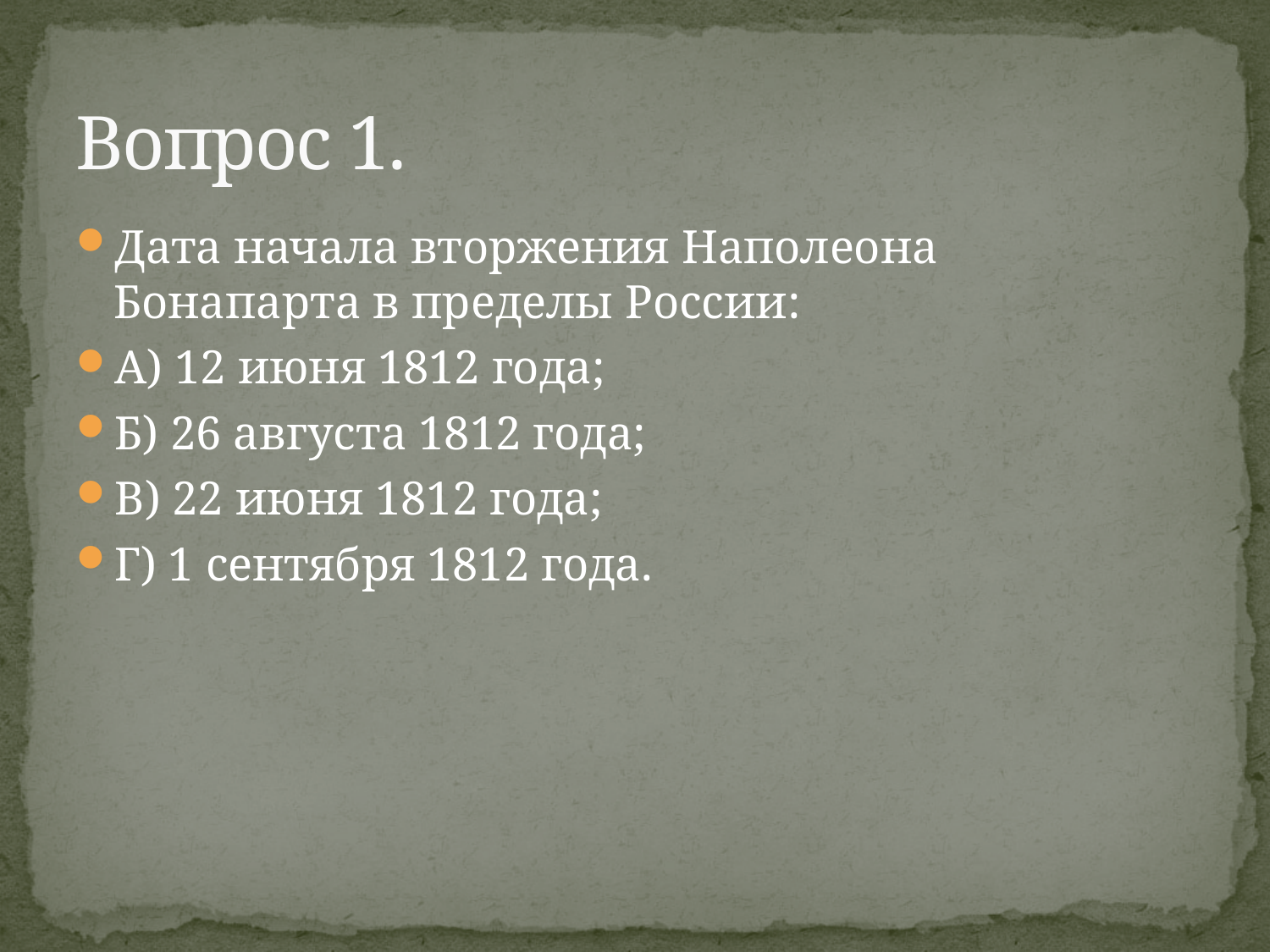

# Вопрос 1.
Дата начала вторжения Наполеона Бонапарта в пределы России:
А) 12 июня 1812 года;
Б) 26 августа 1812 года;
В) 22 июня 1812 года;
Г) 1 сентября 1812 года.